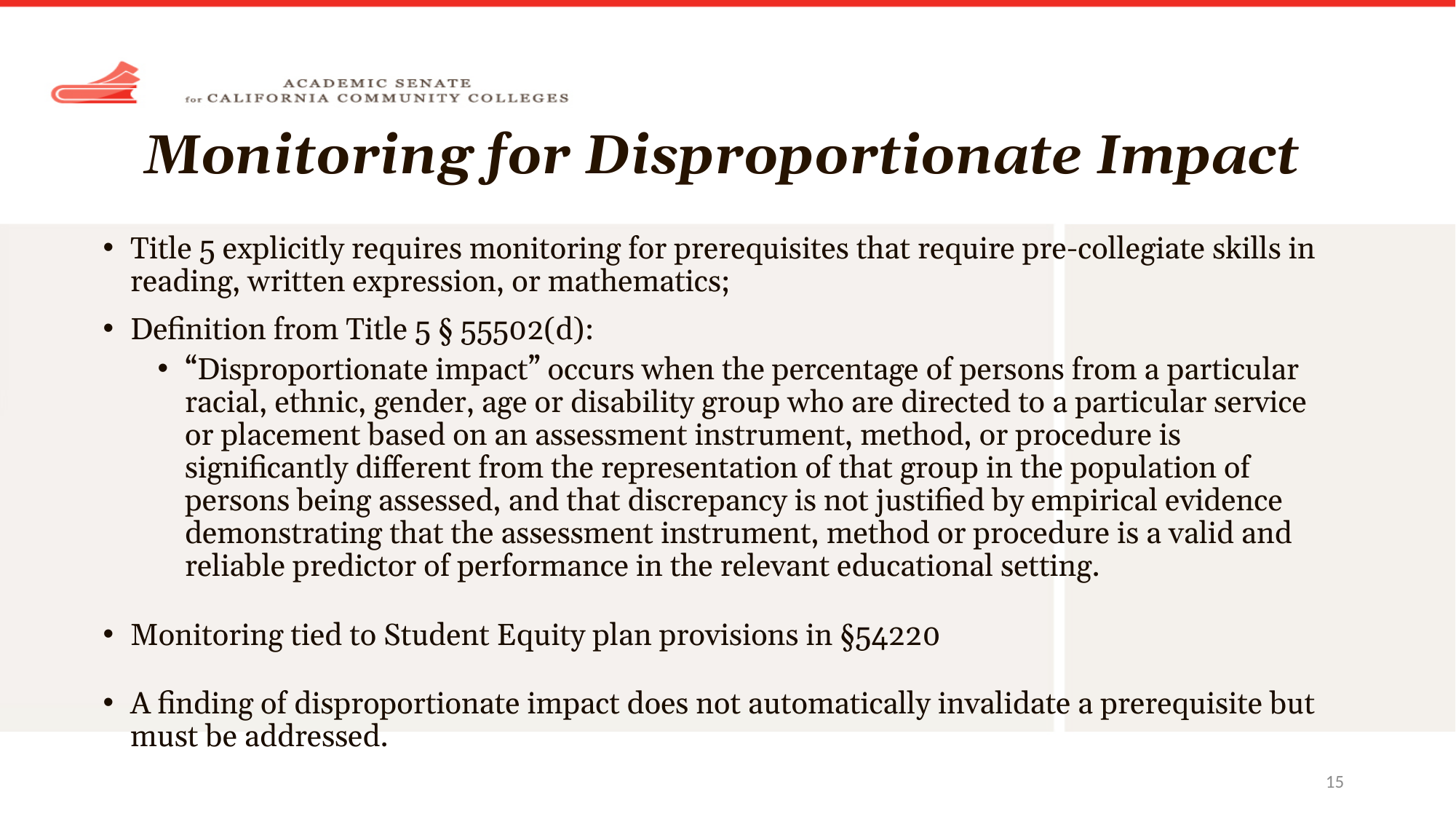

# Monitoring for Disproportionate Impact
Title 5 explicitly requires monitoring for prerequisites that require pre-collegiate skills in reading, written expression, or mathematics;
Definition from Title 5 § 55502(d):
“Disproportionate impact” occurs when the percentage of persons from a particular racial, ethnic, gender, age or disability group who are directed to a particular service or placement based on an assessment instrument, method, or procedure is significantly different from the representation of that group in the population of persons being assessed, and that discrepancy is not justified by empirical evidence demonstrating that the assessment instrument, method or procedure is a valid and reliable predictor of performance in the relevant educational setting.

Monitoring tied to Student Equity plan provisions in §54220

A finding of disproportionate impact does not automatically invalidate a prerequisite but must be addressed.
15